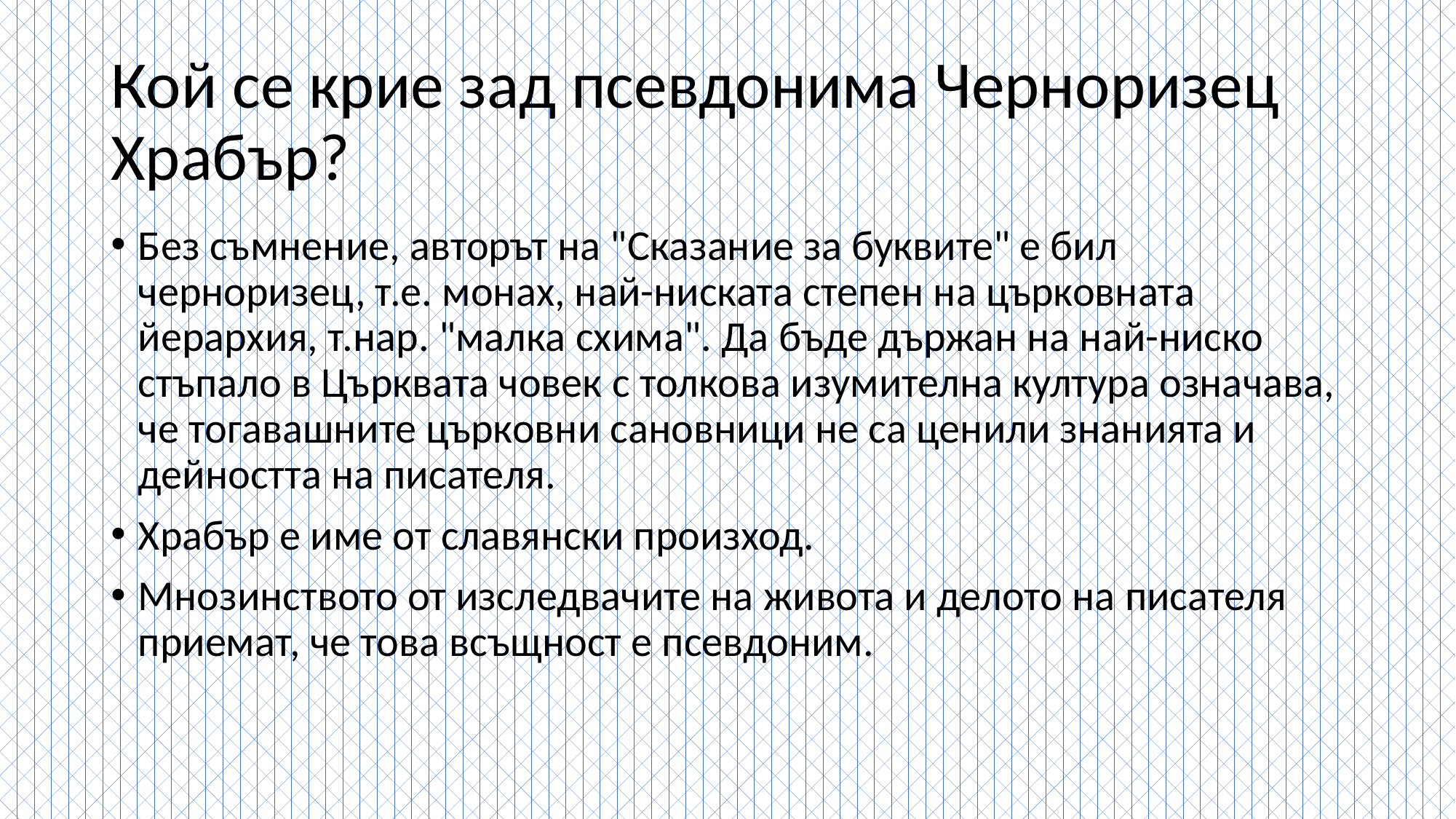

# Кой се крие зад псевдонима Черноризец Храбър?
Без съмнение, авторът на "Сказание за буквите" е бил черноризец, т.е. монах, най-ниската степен на църковната йерархия, т.нар. "малка схима". Да бъде държан на най-ниско стъпало в Църквата човек с толкова изумителна култура означава, че тогавашните църковни сановници не са ценили знанията и дейността на писателя.
Храбър е име от славянски произход.
Мнозинството от изследвачите на живота и делото на писателя приемат, че това всъщност е псевдоним.